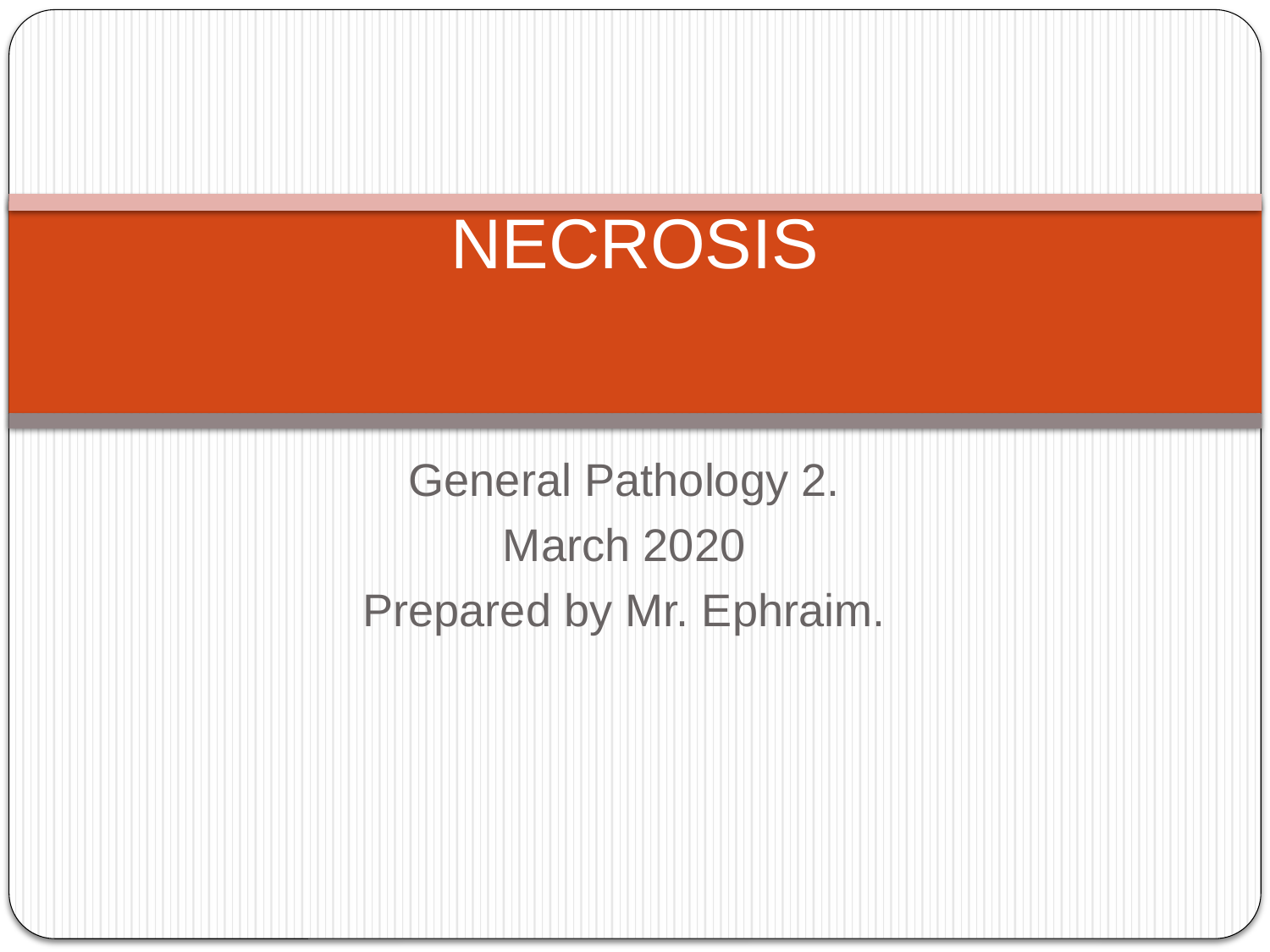

# NECROSIS
General Pathology 2.
March 2020
Prepared by Mr. Ephraim.